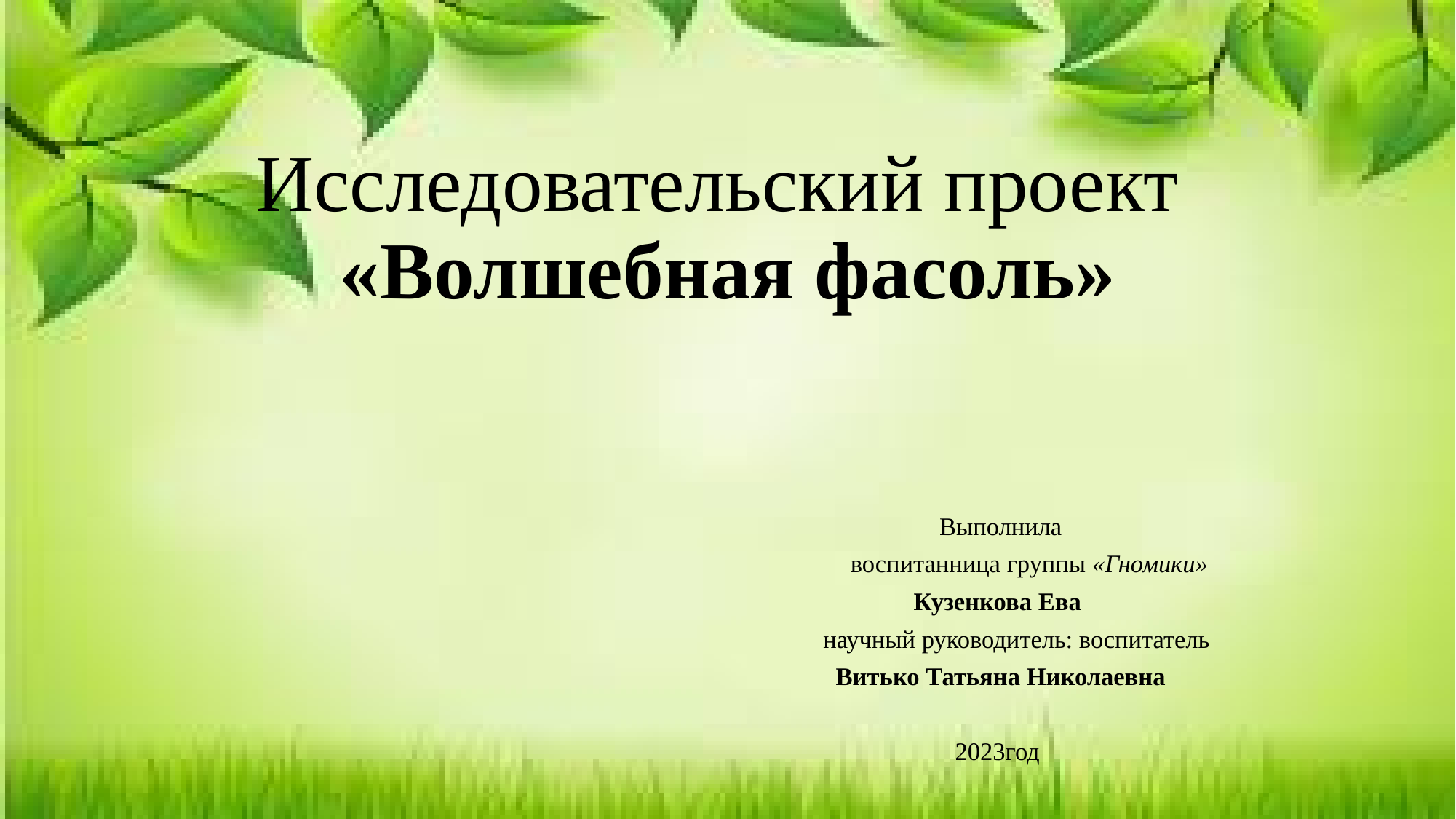

# Исследовательский проект «Волшебная фасоль»

                                                                    Выполнила
                                                                            воспитанница группы «Гномики»
                                                                  Кузенкова Ева
                                                                        научный руководитель: воспитатель
                                                                   Витько Татьяна Николаевна

                                                                  2023год